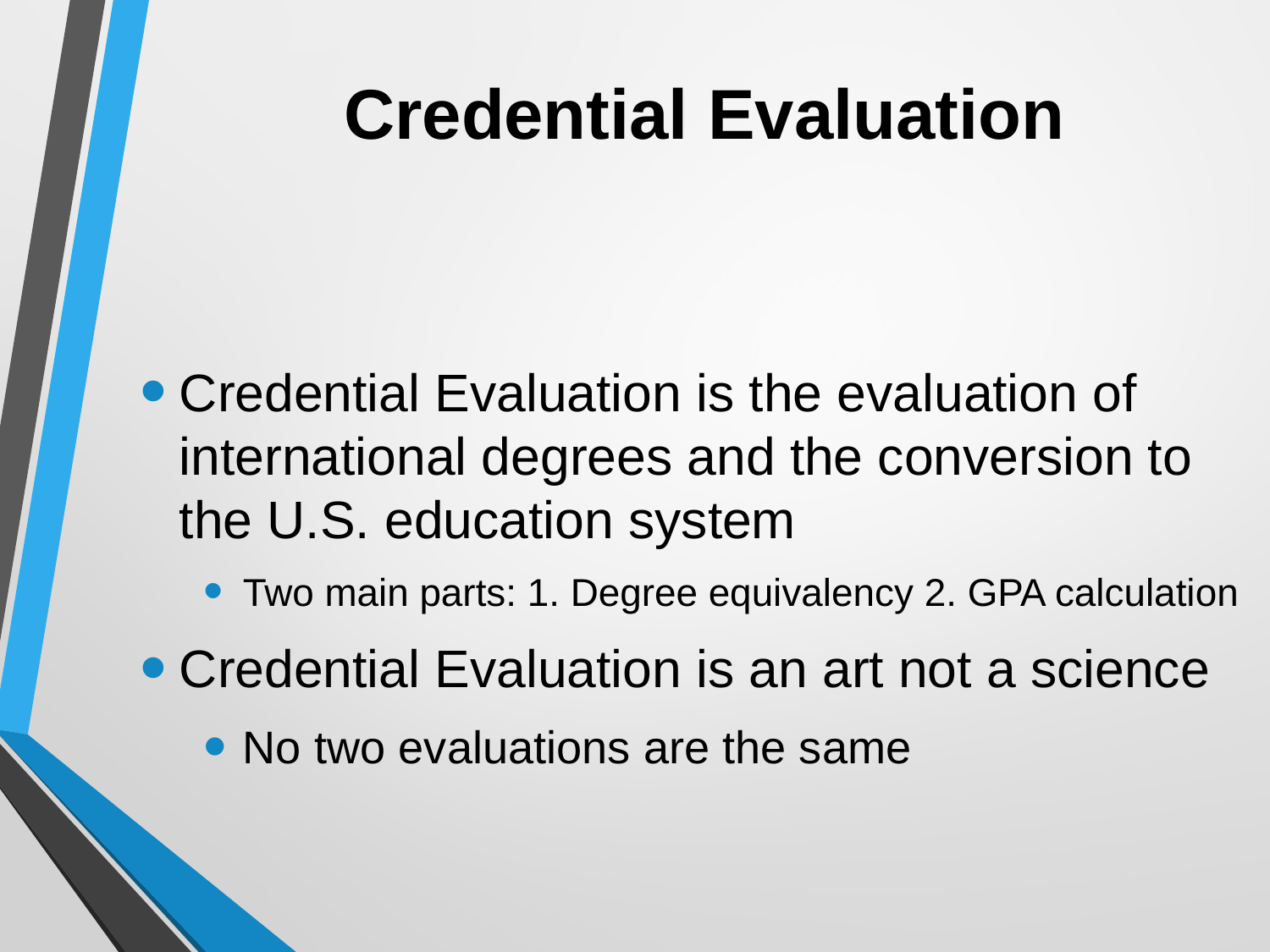

# Credential Evaluation
Credential Evaluation is the evaluation of international degrees and the conversion to the U.S. education system
Two main parts: 1. Degree equivalency 2. GPA calculation
Credential Evaluation is an art not a science
No two evaluations are the same